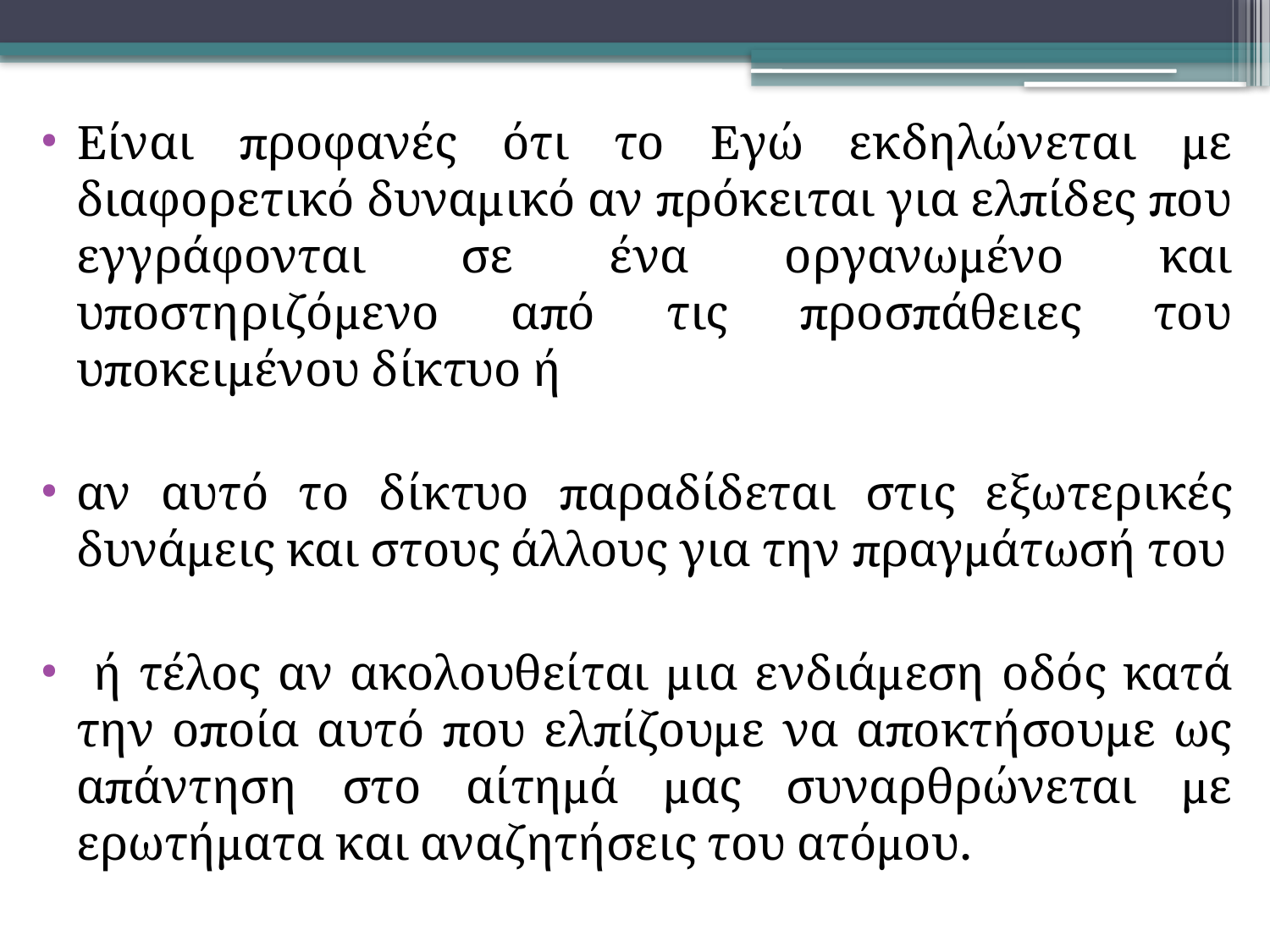

Είναι προφανές ότι το Εγώ εκδηλώνεται με διαφορετικό δυναμικό αν πρόκειται για ελπίδες που εγγράφονται σε ένα οργανωμένο και υποστηριζόμενο από τις προσπάθειες του υποκειμένου δίκτυο ή

αν αυτό το δίκτυο παραδίδεται στις εξωτερικές δυνάμεις και στους άλλους για την πραγμάτωσή του

 ή τέλος αν ακολουθείται μια ενδιάμεση οδός κατά την οποία αυτό που ελπίζουμε να αποκτήσουμε ως απάντηση στο αίτημά μας συναρθρώνεται με ερωτήματα και αναζητήσεις του ατόμου.